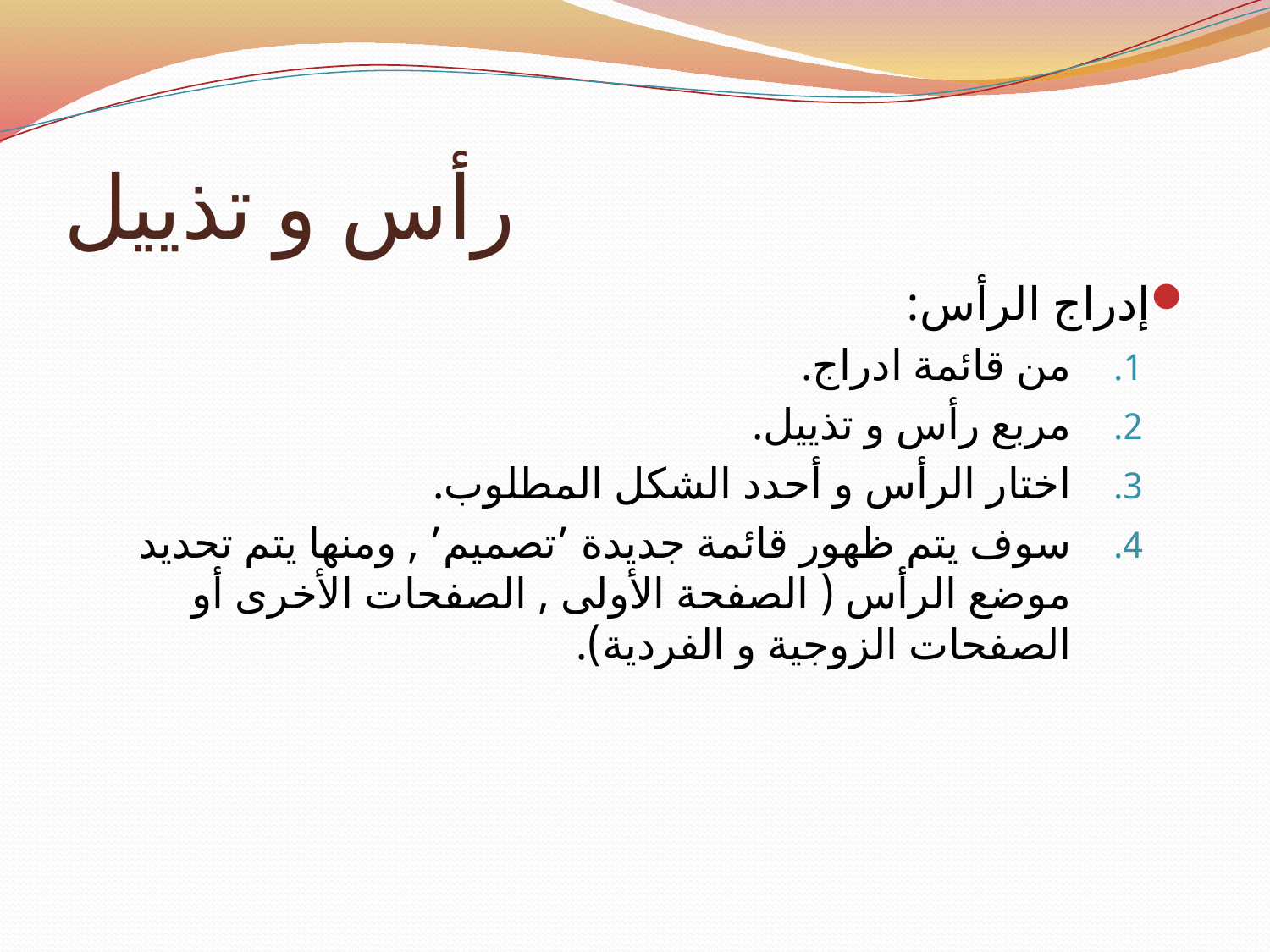

# رأس و تذييل
إدراج الرأس:
من قائمة ادراج.
مربع رأس و تذييل.
اختار الرأس و أحدد الشكل المطلوب.
سوف يتم ظهور قائمة جديدة ’تصميم’ , ومنها يتم تحديد موضع الرأس ( الصفحة الأولى , الصفحات الأخرى أو الصفحات الزوجية و الفردية).